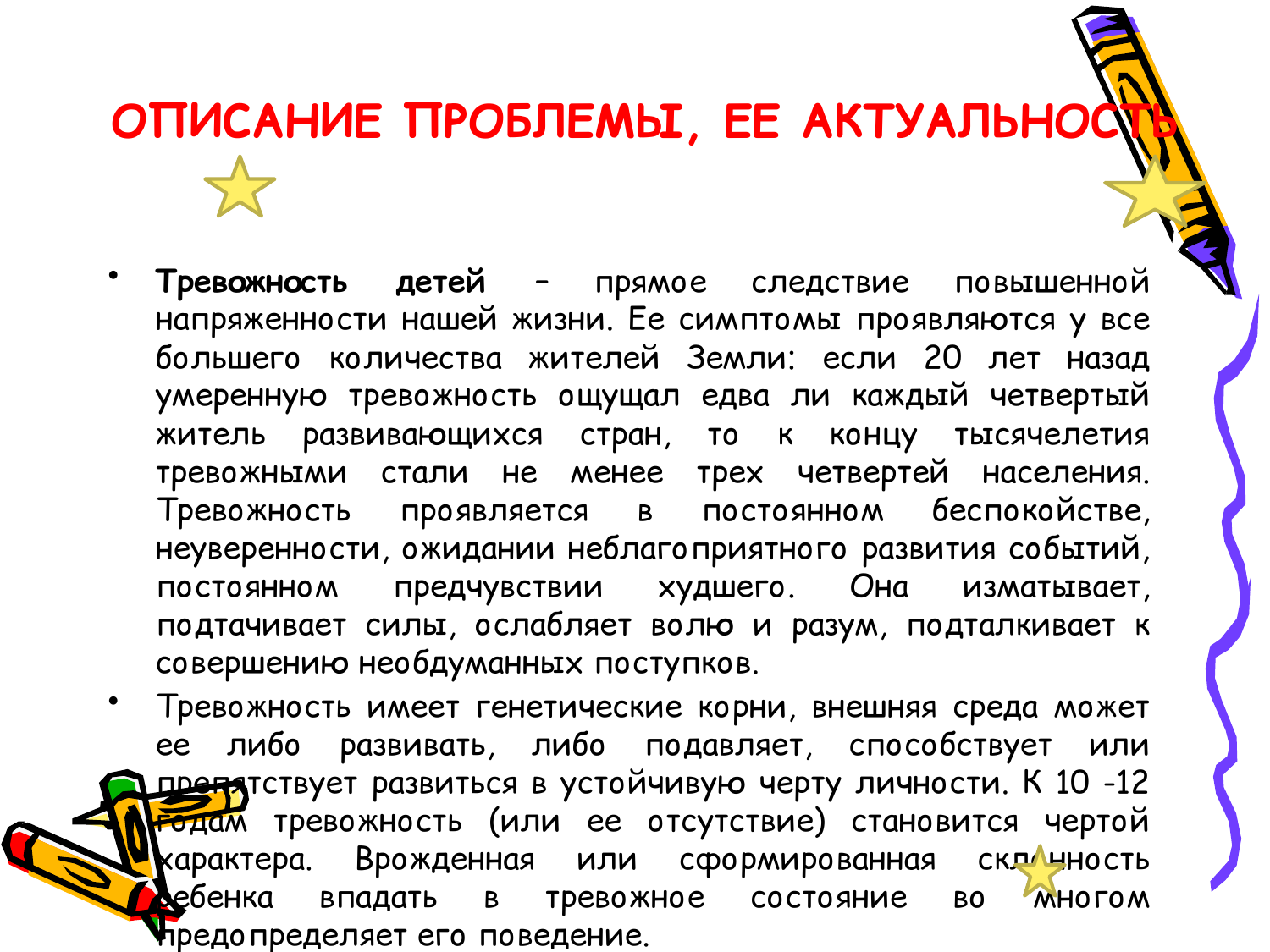

Тревожность детей – прямое следствие повышенной напряженности нашей жизни. Ее симптомы проявляются у все большего количества жителей Земли: если 20 лет назад умеренную тревожность ощущал едва ли каждый четвертый житель развивающихся стран, то к концу тысячелетия тревожными стали не менее трех четвертей населения. Тревожность проявляется в постоянном беспокойстве, неуверенности, ожидании неблагоприятного развития событий, постоянном предчувствии худшего. Она изматывает, подтачивает силы, ослабляет волю и разум, подталкивает к совершению необдуманных поступков.
Тревожность имеет генетические корни, внешняя среда может ее либо развивать, либо подавляет, способствует или препятствует развиться в устойчивую черту личности. К 10 -12 годам тревожность (или ее отсутствие) становится чертой характера. Врожденная или сформированная склонность ребенка впадать в тревожное состояние во многом предопределяет его поведение.
Описание проблемы, ее актуальность